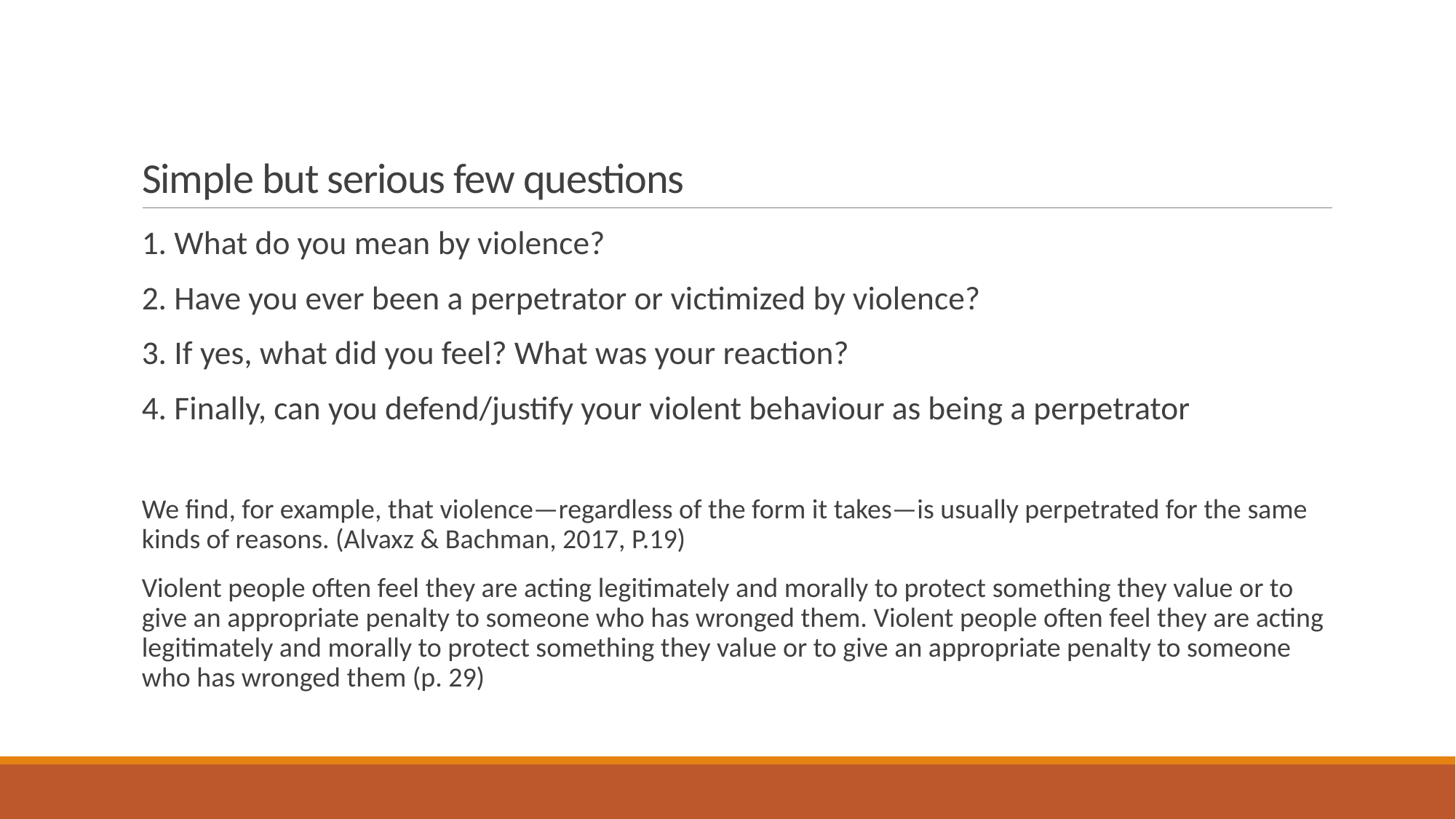

# Simple but serious few questions
1. What do you mean by violence?
2. Have you ever been a perpetrator or victimized by violence?
3. If yes, what did you feel? What was your reaction?
4. Finally, can you defend/justify your violent behaviour as being a perpetrator

We find, for example, that violence—regardless of the form it takes—is usually perpetrated for the same kinds of reasons. (Alvaxz & Bachman, 2017, P.19)
Violent people often feel they are acting legitimately and morally to protect something they value or to give an appropriate penalty to someone who has wronged them. Violent people often feel they are acting legitimately and morally to protect something they value or to give an appropriate penalty to someone who has wronged them (p. 29)